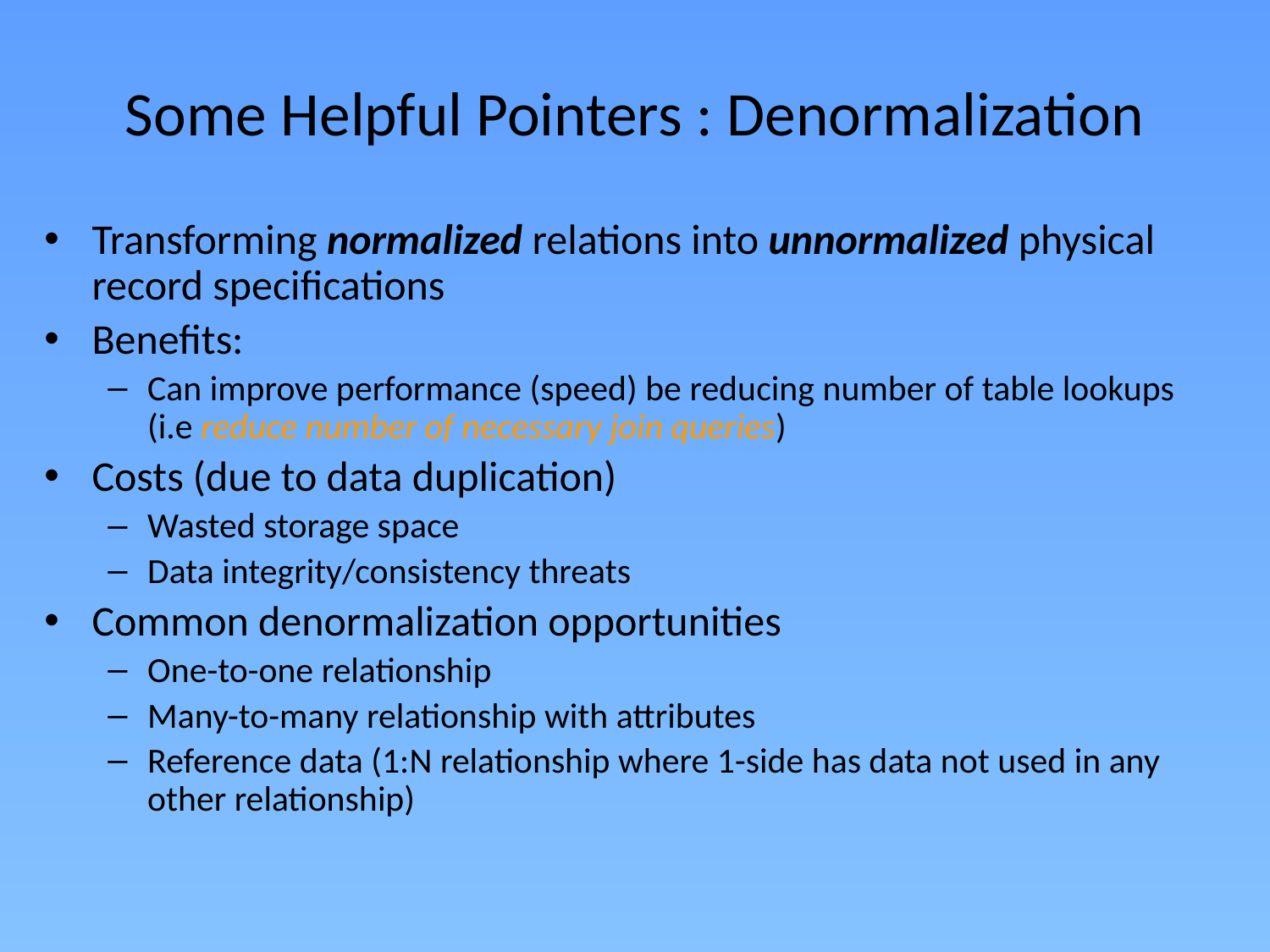

# Some Helpful Pointers : Denormalization
Transforming normalized relations into unnormalized physical record specifications
Benefits:
Can improve performance (speed) be reducing number of table lookups (i.e reduce number of necessary join queries)
Costs (due to data duplication)
Wasted storage space
Data integrity/consistency threats
Common denormalization opportunities
One-to-one relationship
Many-to-many relationship with attributes
Reference data (1:N relationship where 1-side has data not used in any other relationship)